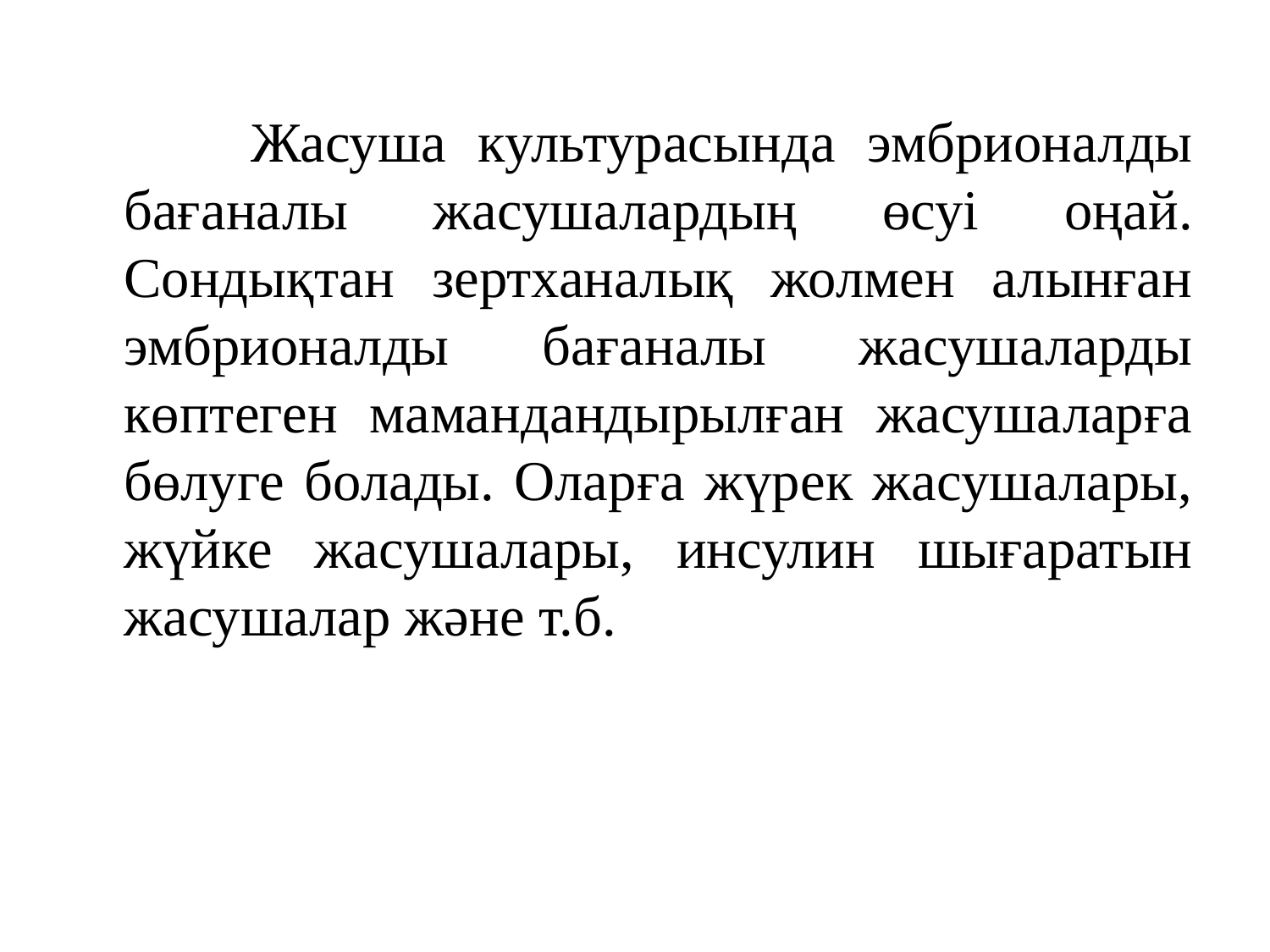

Жасуша культурасында эмбрионалды бағаналы жасушалардың өсуі оңай. Сондықтан зертханалық жолмен алынған эмбрионалды бағаналы жасушаларды көптеген мамандандырылған жасушаларға бөлуге болады. Оларға жүрек жасушалары, жүйке жасушалары, инсулин шығаратын жасушалар және т.б.